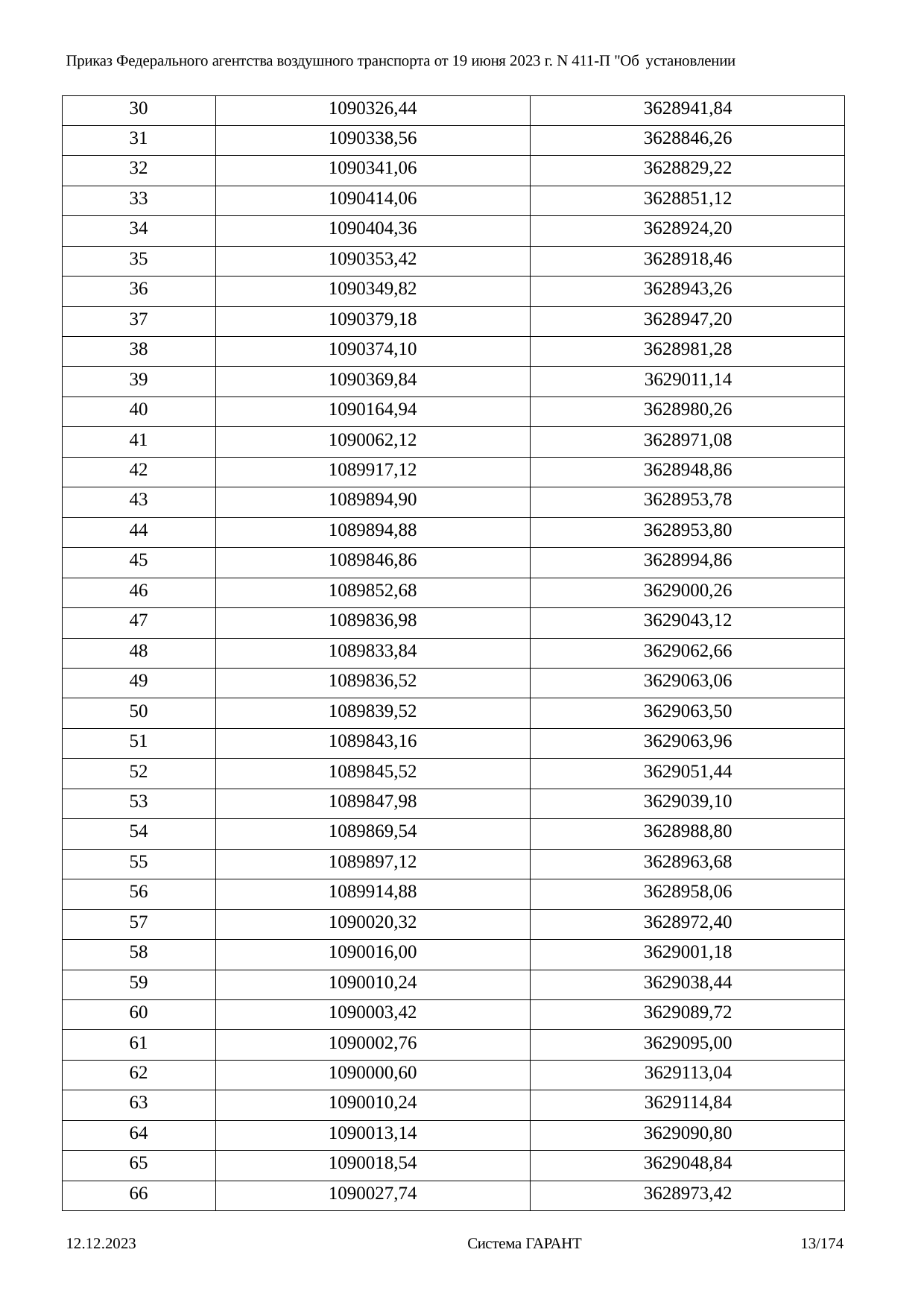

Приказ Федерального агентства воздушного транспорта от 19 июня 2023 г. N 411-П "Об установлении
| 30 | 1090326,44 | 3628941,84 |
| --- | --- | --- |
| 31 | 1090338,56 | 3628846,26 |
| 32 | 1090341,06 | 3628829,22 |
| 33 | 1090414,06 | 3628851,12 |
| 34 | 1090404,36 | 3628924,20 |
| 35 | 1090353,42 | 3628918,46 |
| 36 | 1090349,82 | 3628943,26 |
| 37 | 1090379,18 | 3628947,20 |
| 38 | 1090374,10 | 3628981,28 |
| 39 | 1090369,84 | 3629011,14 |
| 40 | 1090164,94 | 3628980,26 |
| 41 | 1090062,12 | 3628971,08 |
| 42 | 1089917,12 | 3628948,86 |
| 43 | 1089894,90 | 3628953,78 |
| 44 | 1089894,88 | 3628953,80 |
| 45 | 1089846,86 | 3628994,86 |
| 46 | 1089852,68 | 3629000,26 |
| 47 | 1089836,98 | 3629043,12 |
| 48 | 1089833,84 | 3629062,66 |
| 49 | 1089836,52 | 3629063,06 |
| 50 | 1089839,52 | 3629063,50 |
| 51 | 1089843,16 | 3629063,96 |
| 52 | 1089845,52 | 3629051,44 |
| 53 | 1089847,98 | 3629039,10 |
| 54 | 1089869,54 | 3628988,80 |
| 55 | 1089897,12 | 3628963,68 |
| 56 | 1089914,88 | 3628958,06 |
| 57 | 1090020,32 | 3628972,40 |
| 58 | 1090016,00 | 3629001,18 |
| 59 | 1090010,24 | 3629038,44 |
| 60 | 1090003,42 | 3629089,72 |
| 61 | 1090002,76 | 3629095,00 |
| 62 | 1090000,60 | 3629113,04 |
| 63 | 1090010,24 | 3629114,84 |
| 64 | 1090013,14 | 3629090,80 |
| 65 | 1090018,54 | 3629048,84 |
| 66 | 1090027,74 | 3628973,42 |
12.12.2023
Система ГАРАНТ
13/174